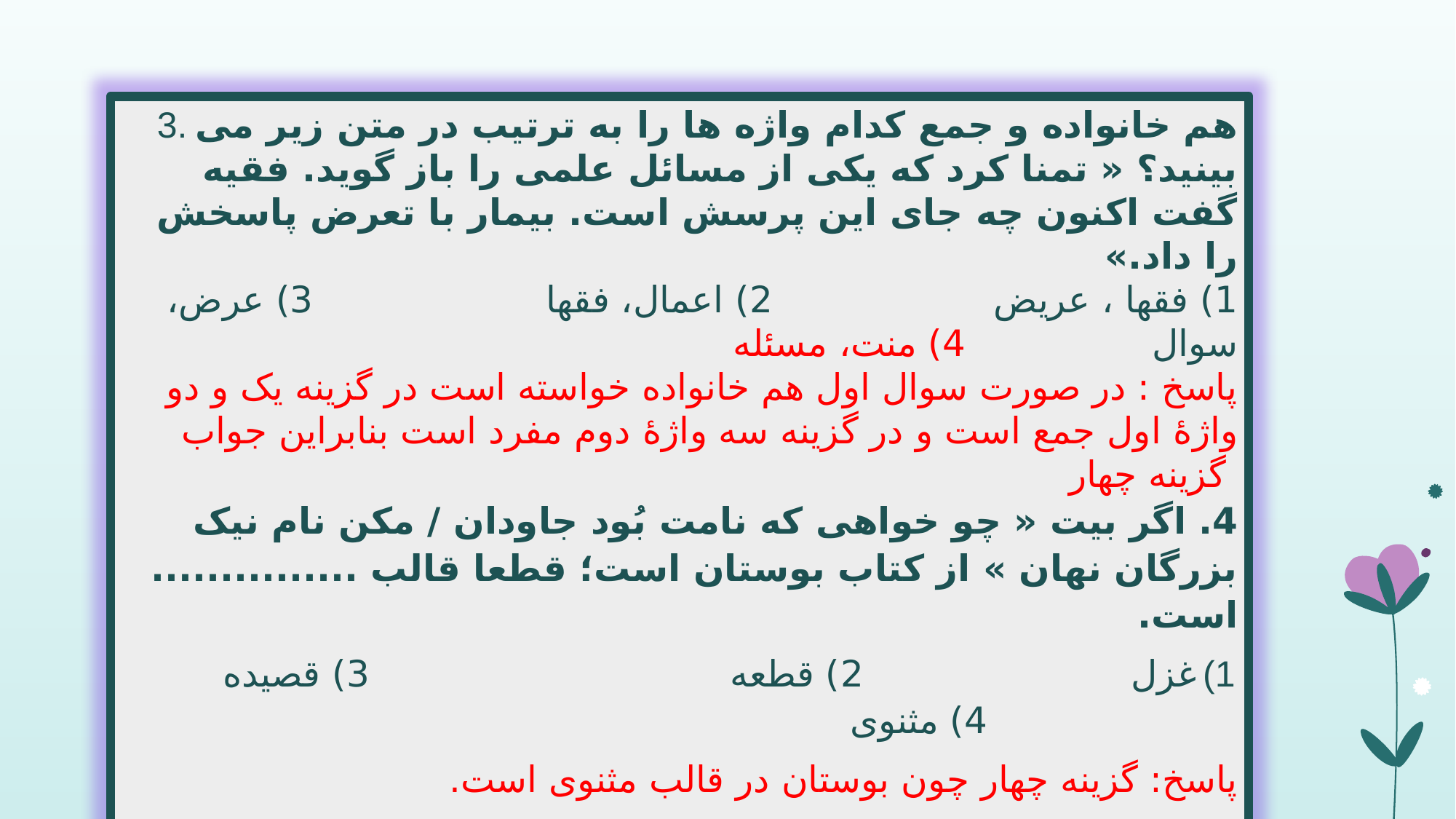

3. هم خانواده و جمع کدام واژه ها را به ترتیب در متن زیر می بینید؟ « تمنا کرد که یکی از مسائل علمی را باز گوید. فقیه گفت اکنون چه جای این پرسش است. بیمار با تعرض پاسخش را داد.»
1) فقها ، عریض                   2) اعمال، فقها                    3) عرض، سوال                4) منت، مسئله
پاسخ : در صورت سوال اول هم خانواده خواسته است در گزینه یک و دو واژۀ اول جمع است و در گزینه سه واژۀ دوم مفرد است بنابراین جواب گزینه چهار
4. اگر بیت « چو خواهی که نامت بُود جاودان / مکن نام نیک بزرگان نهان » از کتاب بوستان است؛ قطعا قالب ............... است.
غزل                       2) قطعه                               3) قصیده                           4) مثنوی
پاسخ: گزینه چهار چون بوستان در قالب مثنوی است.
5. در جمله « هر روز درخت وجود نصرالدین پربارتر می شد» چه آرایه ای دیده نمی شود؟
1) تشبیه                  2) تشخیص                            3) تناسب                             4) کنایه
پاسخ : دو / درخت وجود(تشبیه) بار و درخت (تناسب) بارور شدن وجود (کنایه)